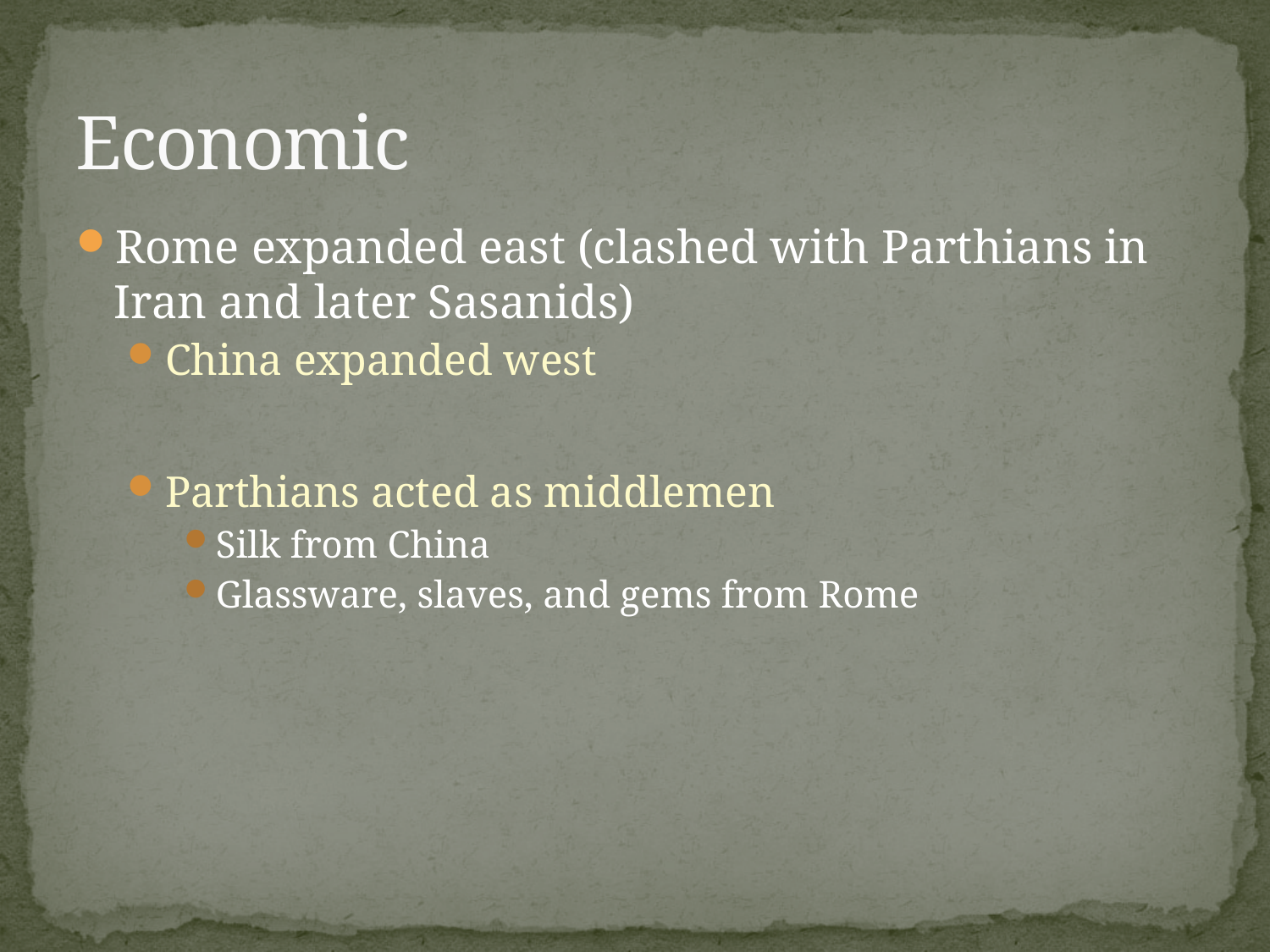

# Economic
Rome expanded east (clashed with Parthians in Iran and later Sasanids)
China expanded west

Parthians acted as middlemen
Silk from China
Glassware, slaves, and gems from Rome